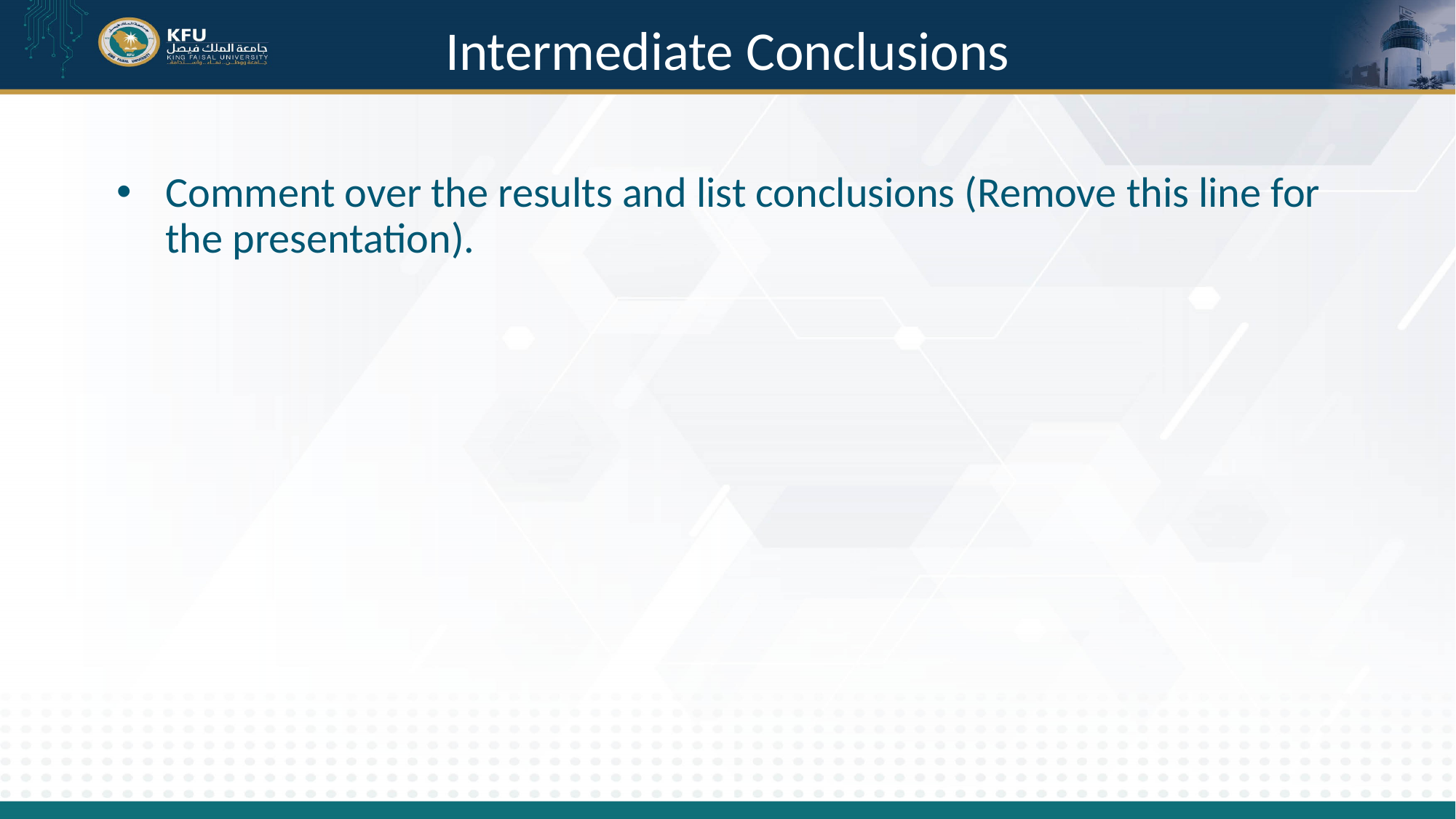

# Intermediate Conclusions
Comment over the results and list conclusions (Remove this line for the presentation).